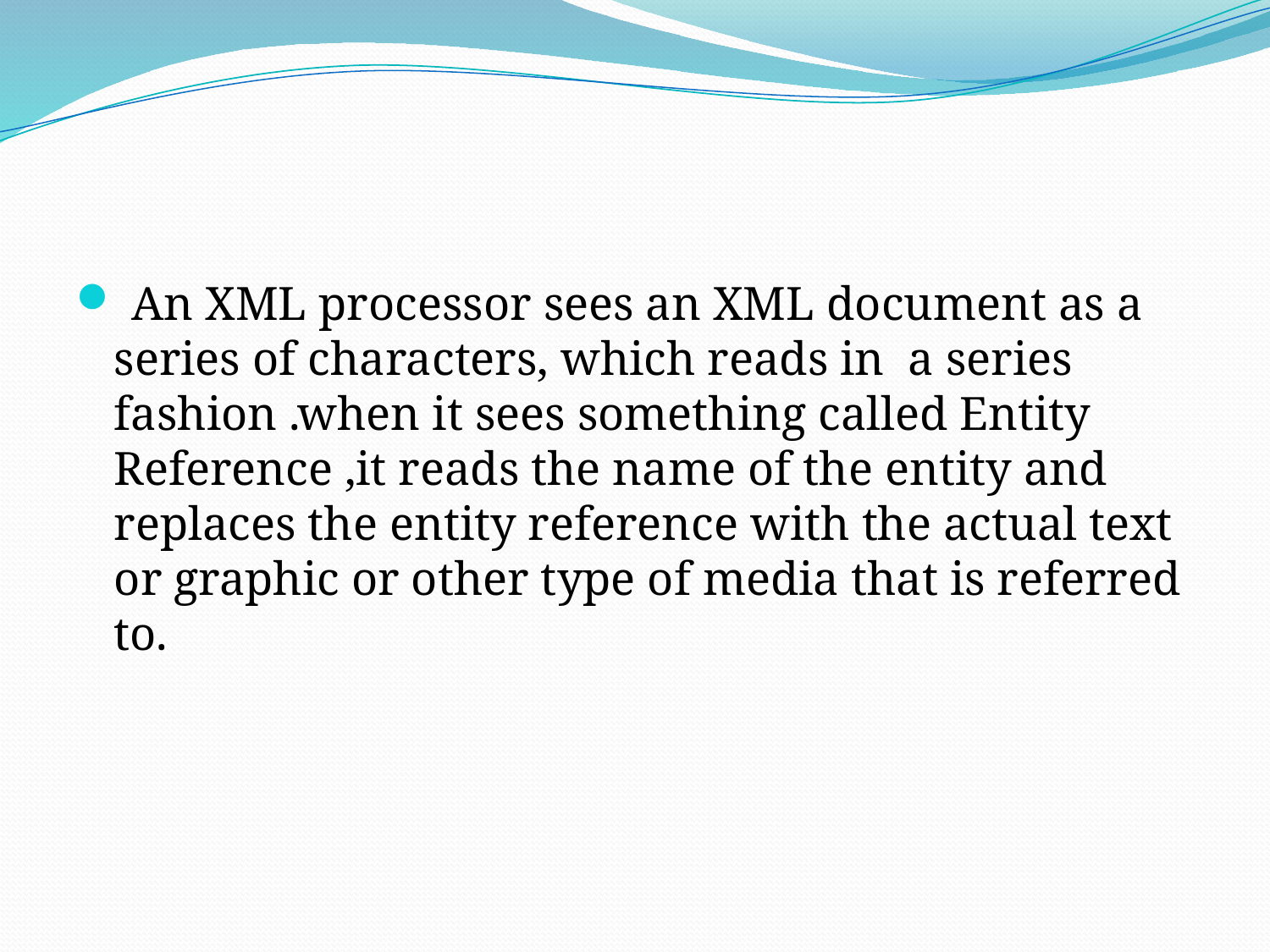

#
 An XML processor sees an XML document as a series of characters, which reads in  a series fashion .when it sees something called Entity Reference ,it reads the name of the entity and replaces the entity reference with the actual text or graphic or other type of media that is referred to.